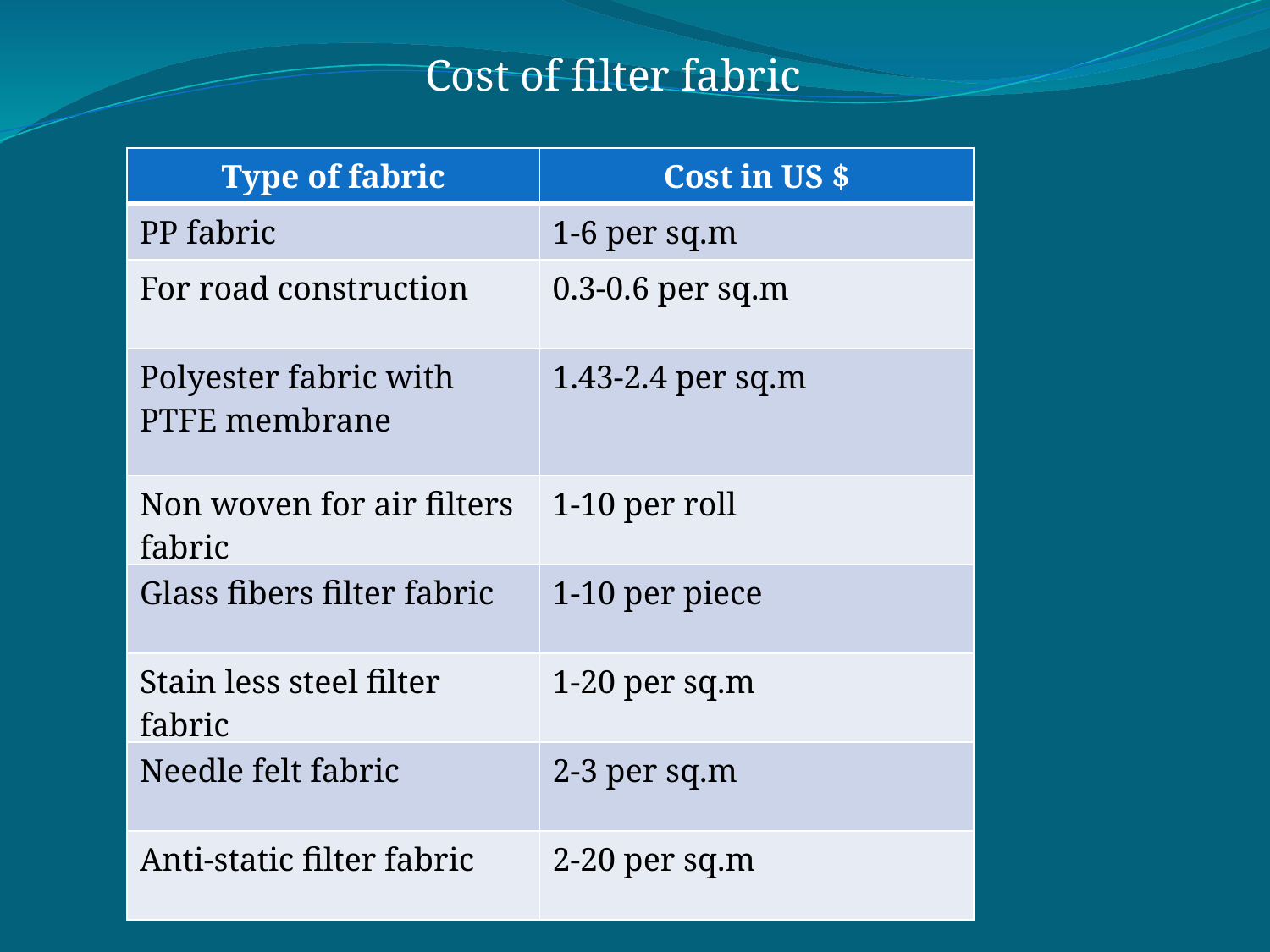

Cost of filter fabric
| Type of fabric | Cost in US $ |
| --- | --- |
| PP fabric | 1-6 per sq.m |
| For road construction | 0.3-0.6 per sq.m |
| Polyester fabric with PTFE membrane | 1.43-2.4 per sq.m |
| Non woven for air filters fabric | 1-10 per roll |
| Glass fibers filter fabric | 1-10 per piece |
| Stain less steel filter fabric | 1-20 per sq.m |
| Needle felt fabric | 2-3 per sq.m |
| Anti-static filter fabric | 2-20 per sq.m |